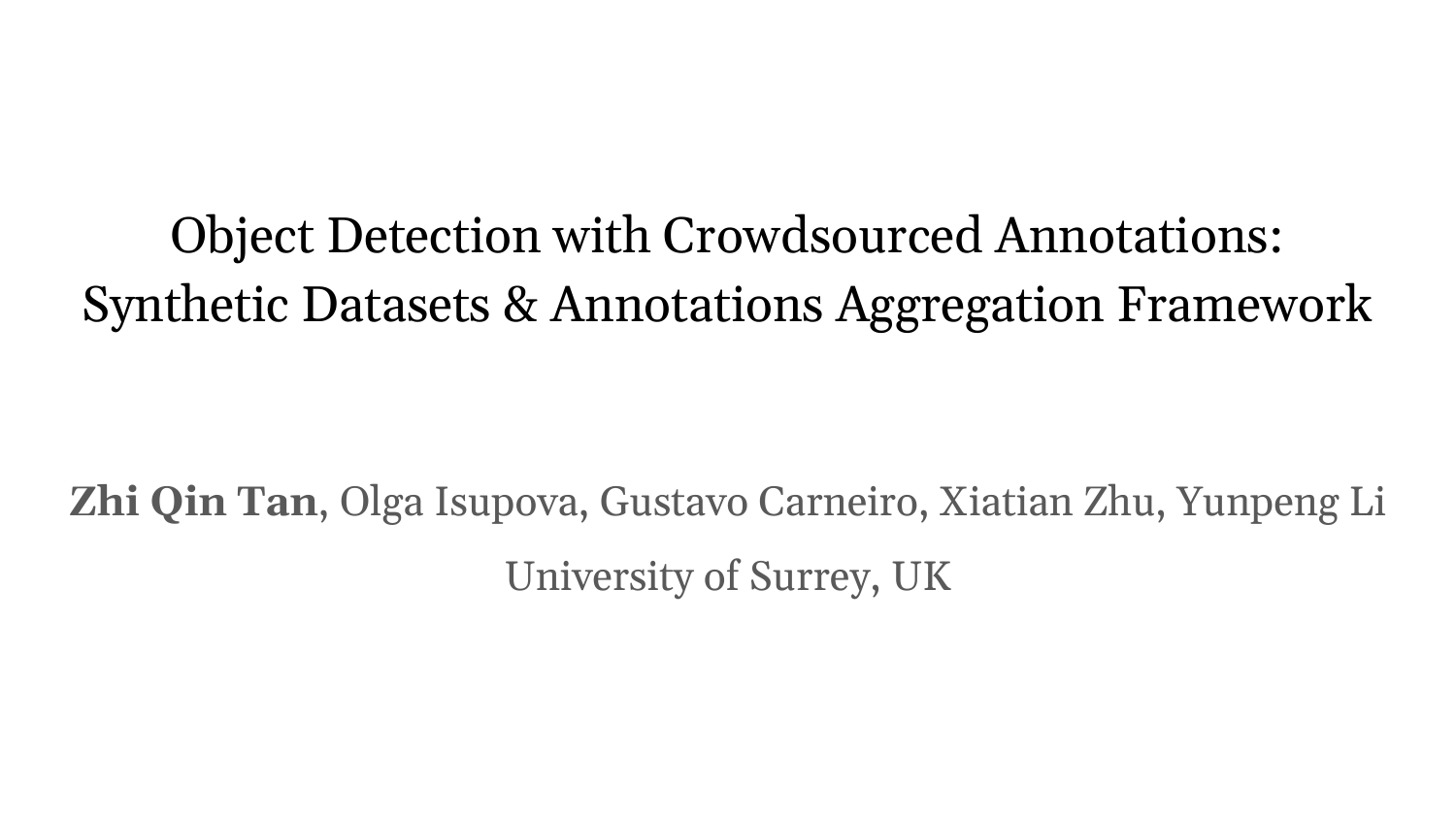

# Object Detection with Crowdsourced Annotations: Synthetic Datasets & Annotations Aggregation Framework
Zhi Qin Tan, Olga Isupova, Gustavo Carneiro, Xiatian Zhu, Yunpeng Li
University of Surrey, UK